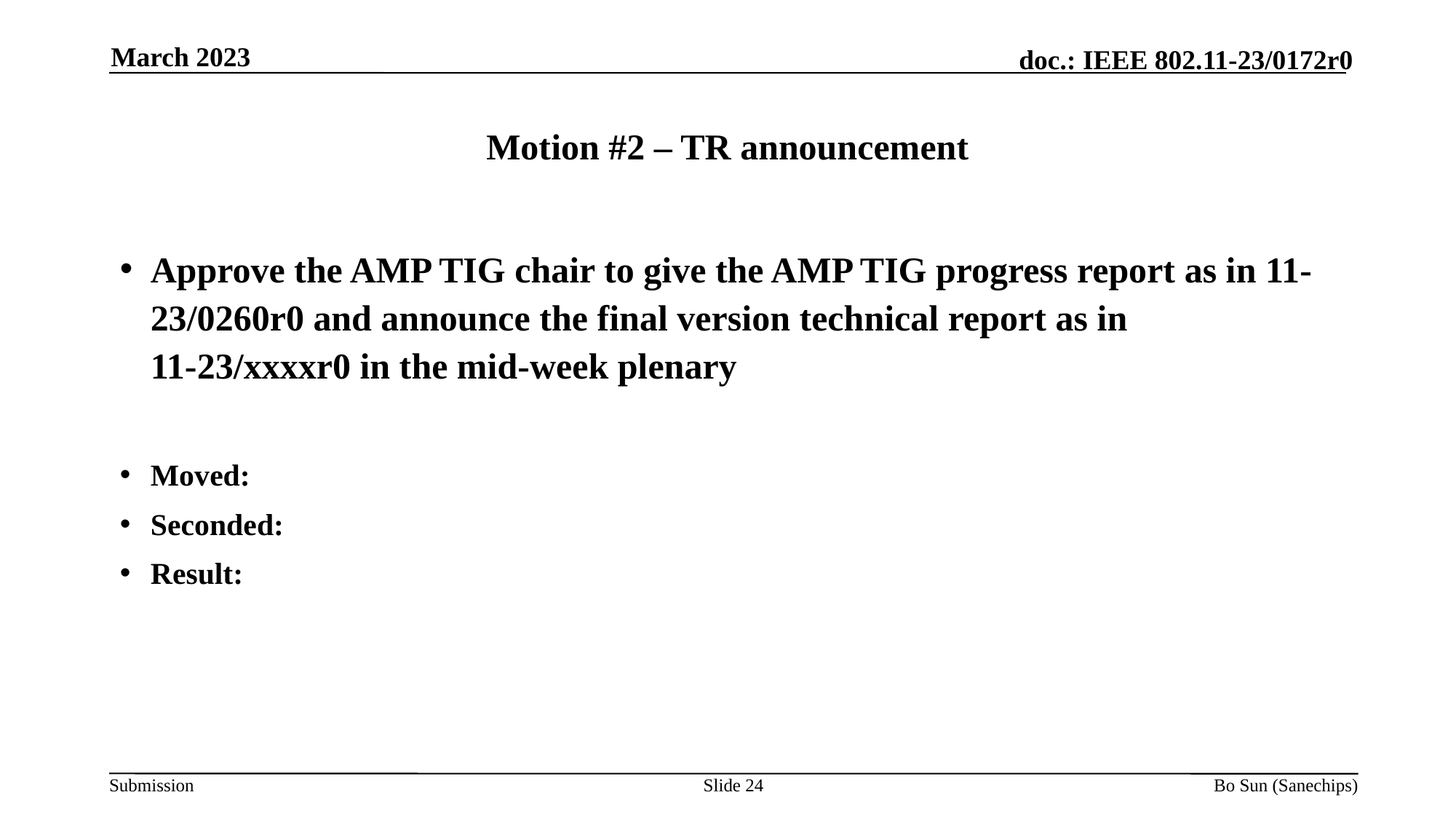

March 2023
# Motion #2 – TR announcement
Approve the AMP TIG chair to give the AMP TIG progress report as in 11-23/0260r0 and announce the final version technical report as in 11-23/xxxxr0 in the mid-week plenary

Moved:
Seconded:
Result:
Slide 24
Bo Sun (Sanechips)